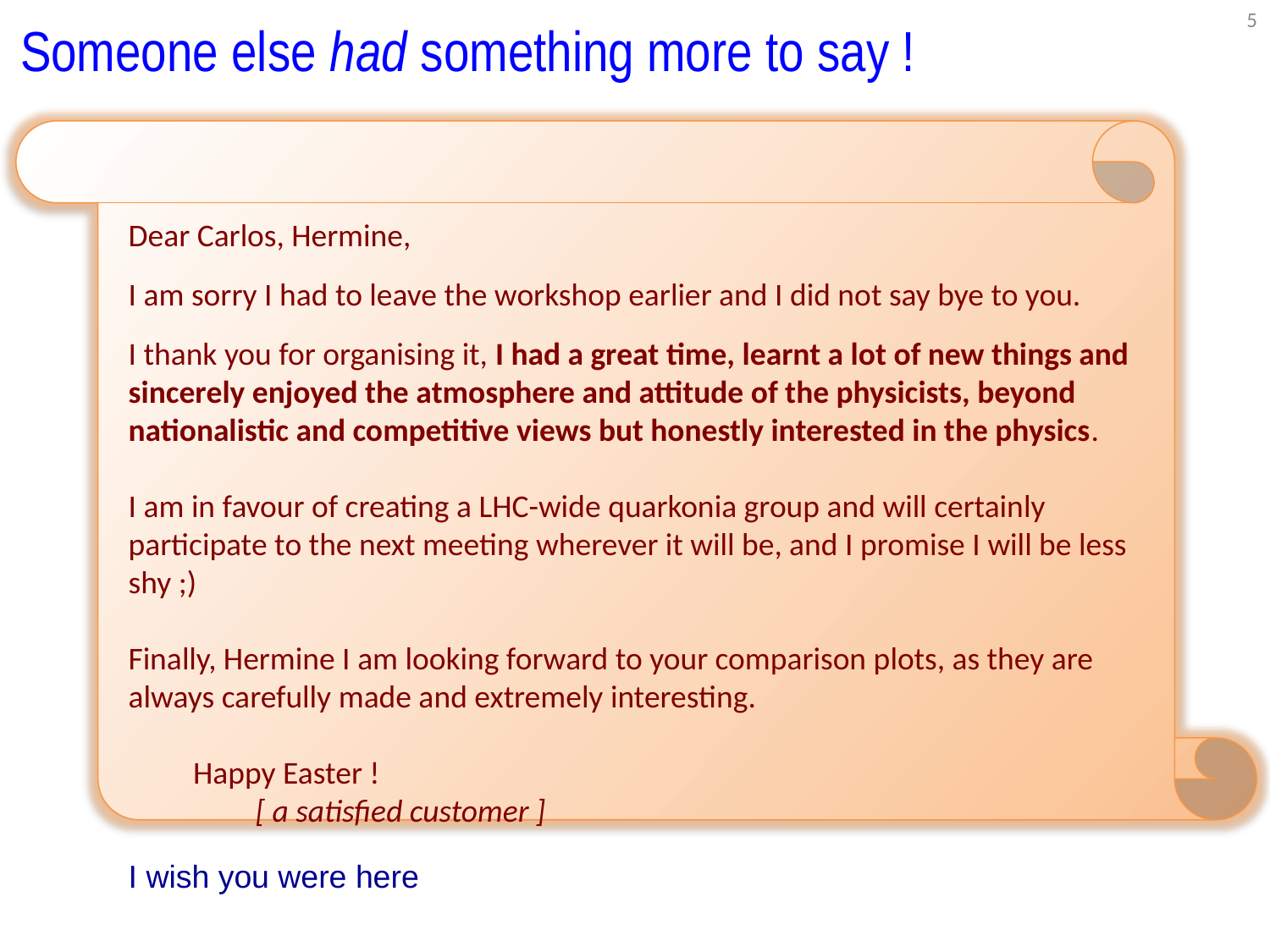

5
Someone else had something more to say !

Dear Carlos, Hermine,
I am sorry I had to leave the workshop earlier and I did not say bye to you.
I thank you for organising it, I had a great time, learnt a lot of new things and sincerely enjoyed the atmosphere and attitude of the physicists, beyond nationalistic and competitive views but honestly interested in the physics.
I am in favour of creating a LHC-wide quarkonia group and will certainly participate to the next meeting wherever it will be, and I promise I will be less shy ;)
Finally, Hermine I am looking forward to your comparison plots, as they are always carefully made and extremely interesting.
         Happy Easter ! 							[ a satisfied customer ]
I wish you were here